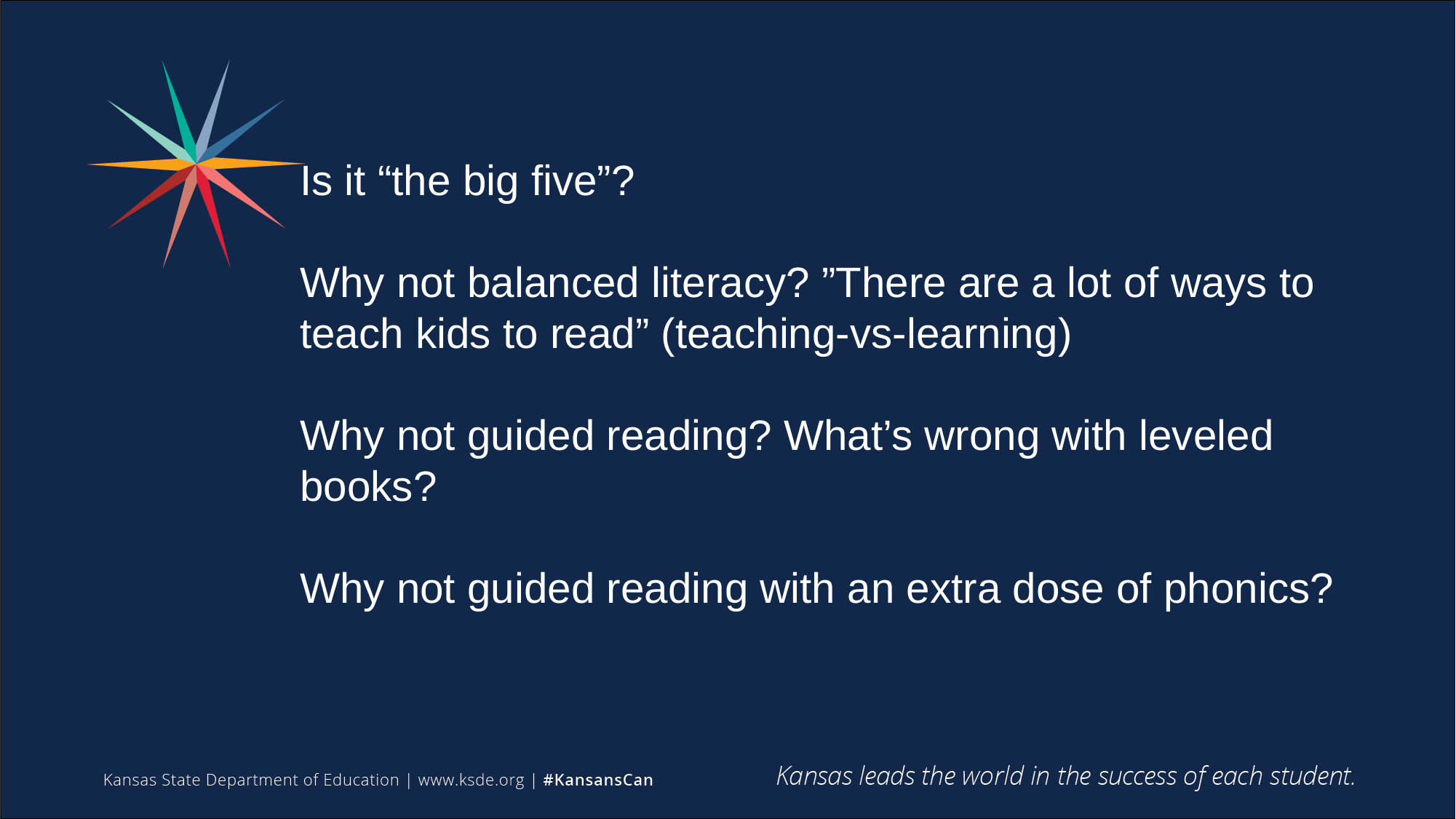

# Is it “the big five”? Why not balanced literacy? ”There are a lot of ways to teach kids to read” (teaching-vs-learning) Why not guided reading? What’s wrong with leveled books? Why not guided reading with an extra dose of phonics?